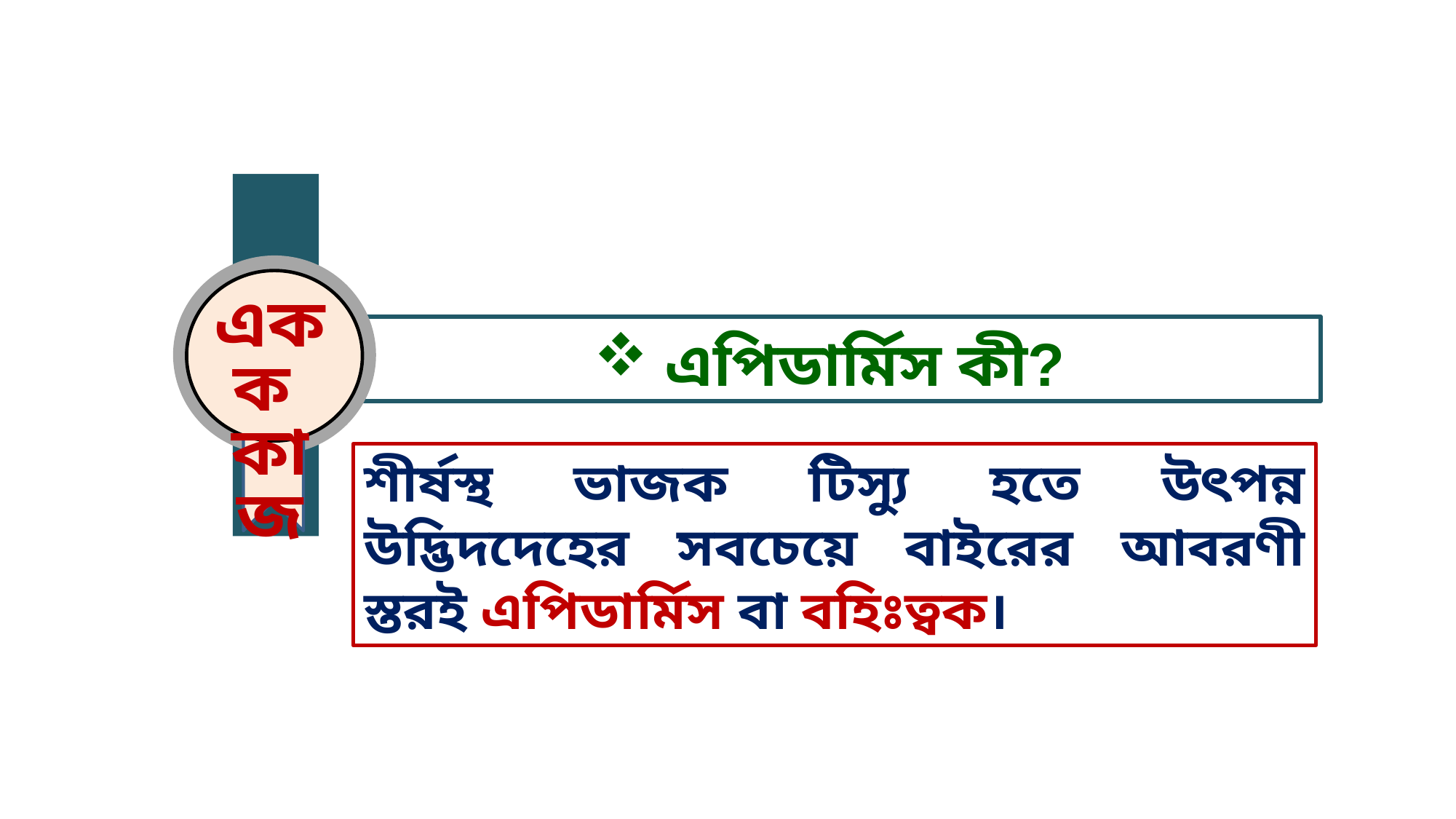

একক
কাজ

 এপিডার্মিস কী?

শীর্ষস্থ ভাজক টিস্যু হতে উৎপন্ন উদ্ভিদদেহের সবচেয়ে বাইরের আবরণী স্তরই এপিডার্মিস বা বহিঃত্বক।